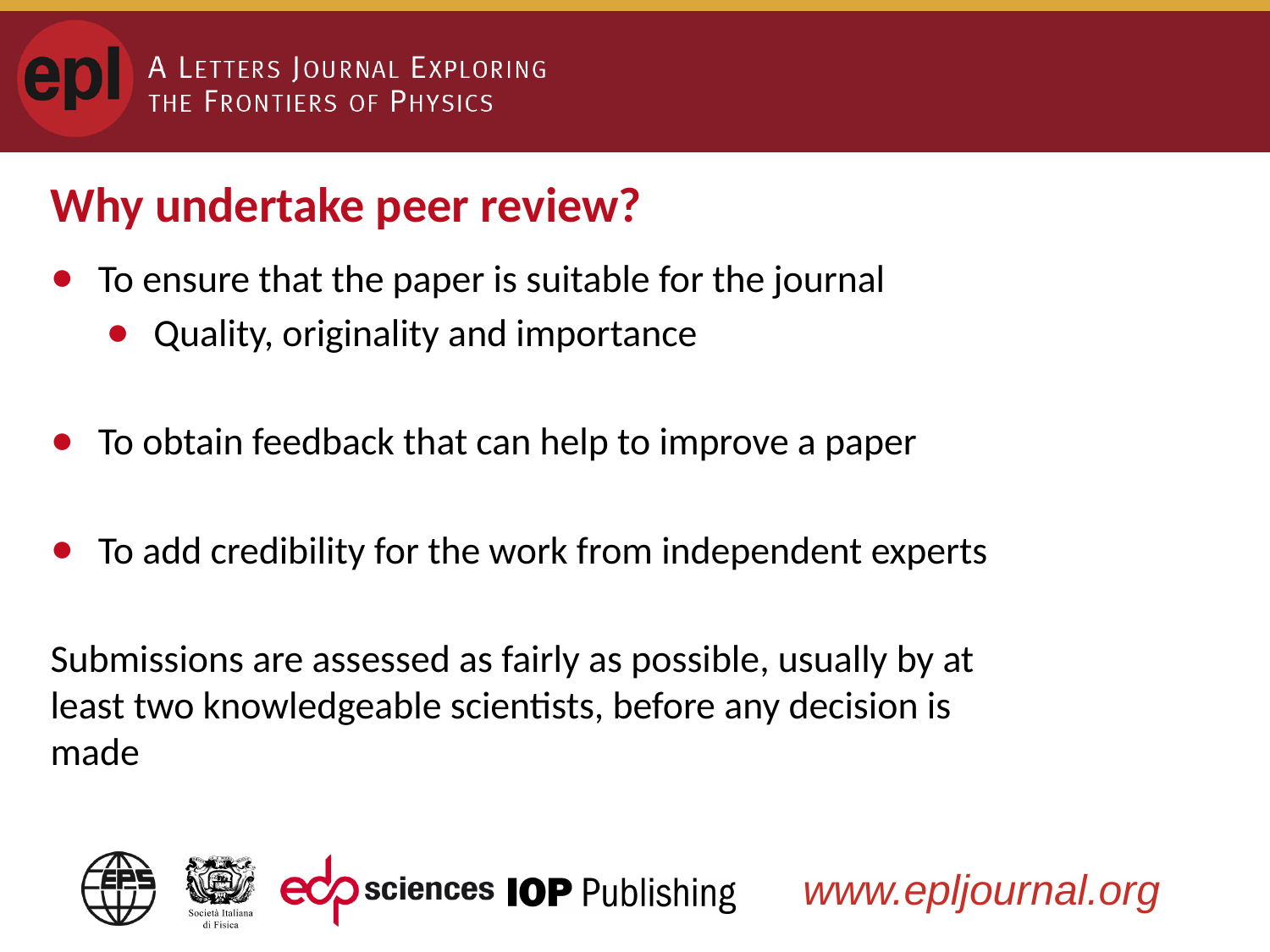

Why undertake peer review?
To ensure that the paper is suitable for the journal
Quality, originality and importance

To obtain feedback that can help to improve a paper

To add credibility for the work from independent experts

Submissions are assessed as fairly as possible, usually by at least two knowledgeable scientists, before any decision is made